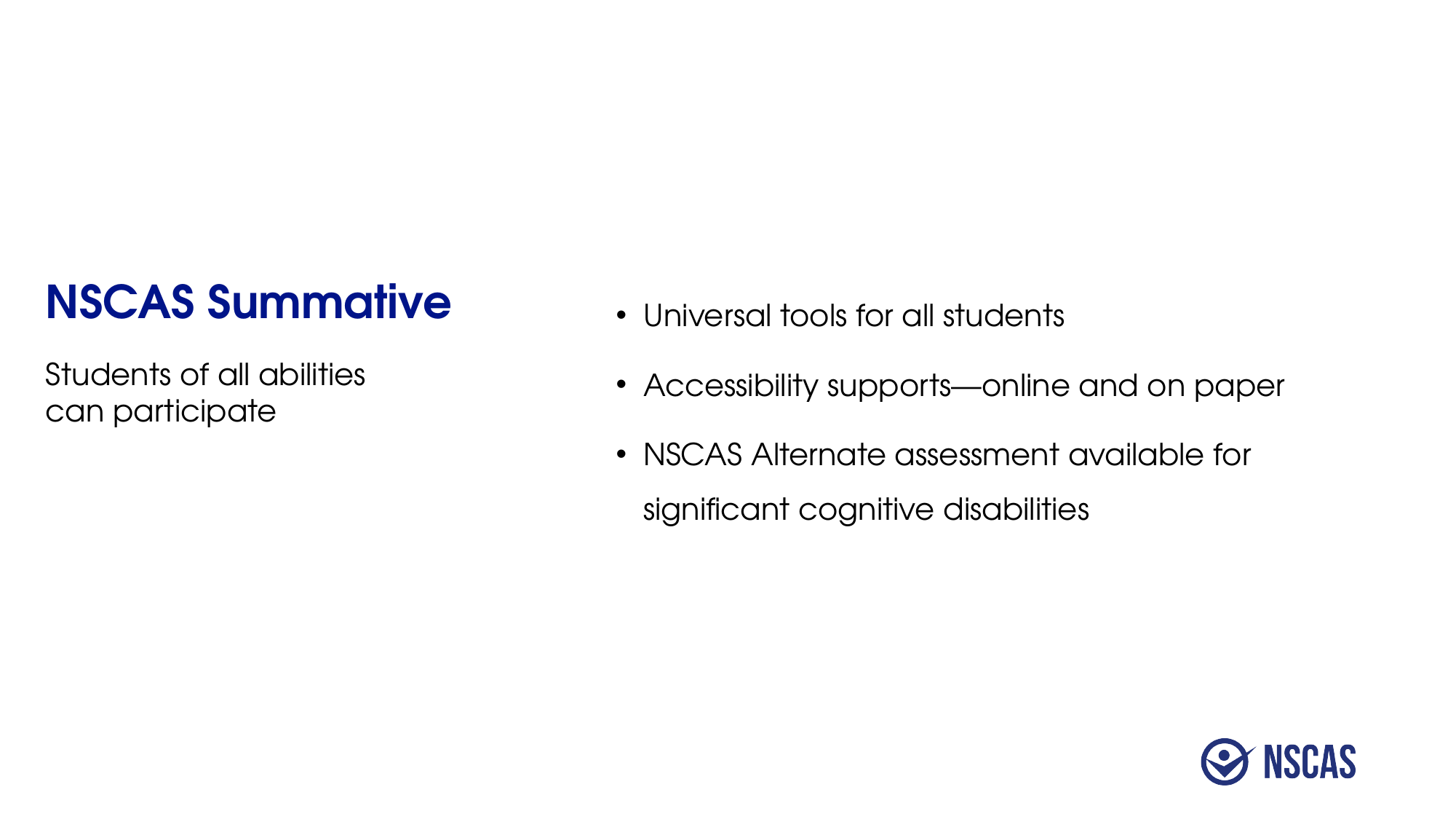

Universal tools for all students
Accessibility supports—online and on paper
NSCAS Alternate assessment available for significant cognitive disabilities
# NSCAS Summative
Students of all abilities
can participate